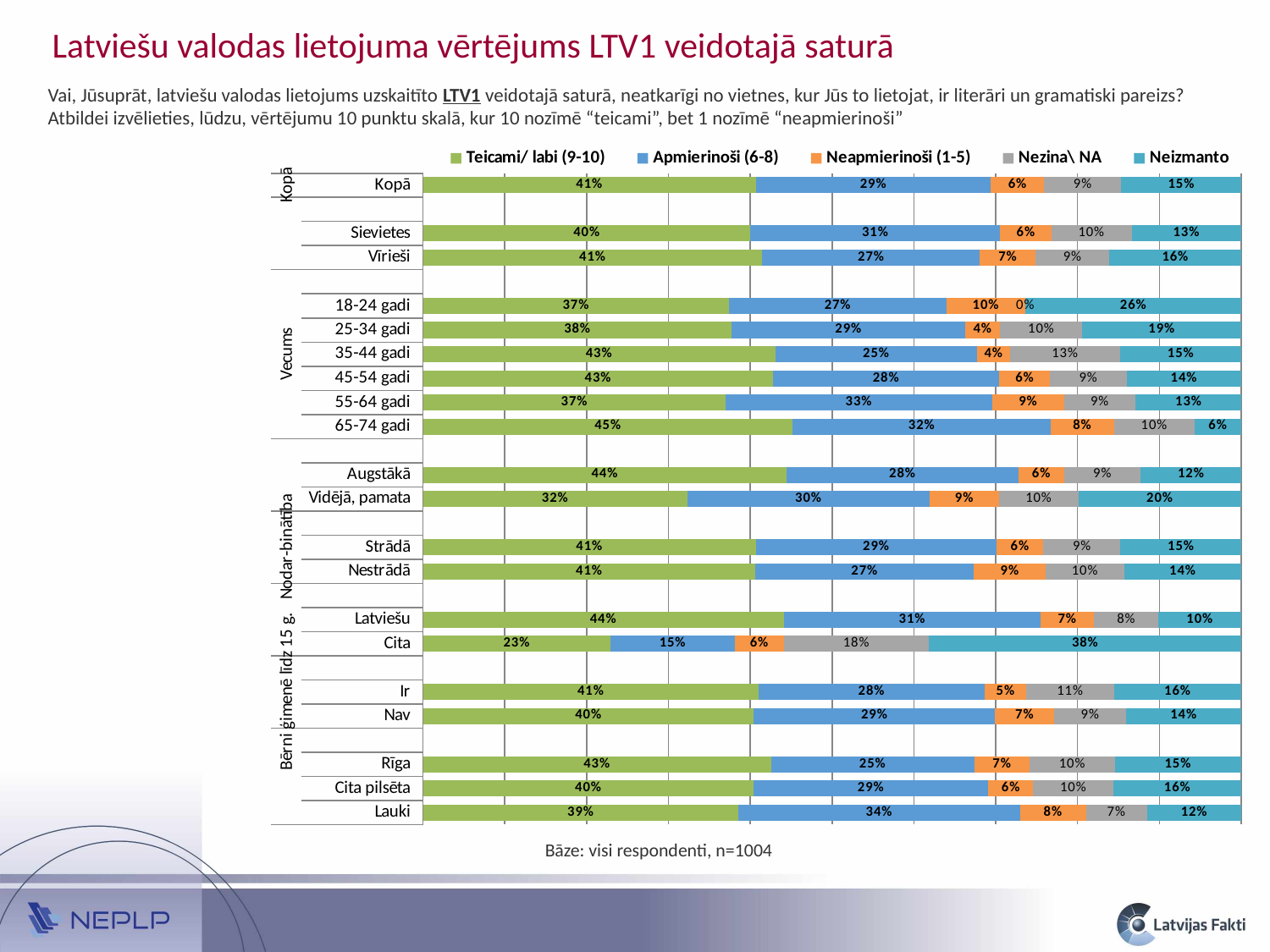

Latviešu valodas lietojuma vērtējums LTV1 veidotajā saturā

Vai, Jūsuprāt, latviešu valodas lietojums uzskaitīto LTV1 veidotajā saturā, neatkarīgi no vietnes, kur Jūs to lietojat, ir literāri un gramatiski pareizs? Atbildei izvēlieties, lūdzu, vērtējumu 10 punktu skalā, kur 10 nozīmē “teicami”, bet 1 nozīmē “neapmierinoši”

### Chart

| Category | Teicami/ labi (9-10) | Apmierinoši (6-8) | Neapmierinoši (1-5) | Nezina\ NA | Neizmanto |
|---|---|---|---|---|---|
| Lauki | 0.38559364829746157 | 0.3439528043512291 | 0.08067939947962881 | 0.07472789158496344 | 0.11504625628671634 |
| Cita pilsēta | 0.40391245340033655 | 0.2870119081429376 | 0.05502238920309428 | 0.09794270036880763 | 0.15611054888482445 |
| Rīga | 0.4255069129388245 | 0.24810409495823377 | 0.06794898483595861 | 0.10384950627733676 | 0.15459050098964786 |
|  | None | None | None | None | None |
| Nav | 0.40461293090953293 | 0.2940261031720025 | 0.07313532285722771 | 0.08736205686157068 | 0.14086358619966396 |
| Ir | 0.41012294567792323 | 0.27634536857321845 | 0.05103083431114234 | 0.10681860787667687 | 0.15568224356104088 |
|  | None | None | None | None | None |
| Cita | 0.22903560030368308 | 0.15211670083267137 | 0.05966861165968017 | 0.17778618966173226 | 0.38139289754223343 |
| Latviešu | 0.44093142755538506 | 0.3135708066251556 | 0.06593727640397604 | 0.07853812718458714 | 0.10102236223089411 |
|  | None | None | None | None | None |
| Nestrādā | 0.406320857607673 | 0.2665838412676727 | 0.08843407184916206 | 0.0954976407285568 | 0.14316358854693492 |
| Strādā | 0.4067685735474368 | 0.2941460331118446 | 0.05739007356468524 | 0.09429951546922082 | 0.1473958043068093 |
|  | None | None | None | None | None |
| Vidējā, pamata | 0.3230590654996855 | 0.29587953073428486 | 0.08501848057155262 | 0.09714634613052553 | 0.1988965770639516 |
| Augstākā | 0.44411797711985823 | 0.2836841208385912 | 0.05591963261707844 | 0.09344498445718534 | 0.1228332849672856 |
|  | None | None | None | None | None |
| 65-74 gadi | 0.4518634037673117 | 0.31526803806216647 | 0.0773191038560528 | 0.09870427798099604 | 0.05684517633347315 |
| 55-64 gadi | 0.370223139028126 | 0.32515602726942416 | 0.08820145314472996 | 0.08757705739333689 | 0.1288423231643847 |
| 45-54 gadi | 0.4277579321991981 | 0.27639221184736407 | 0.06251123025551696 | 0.0932630663768186 | 0.1400755593211022 |
| 35-44 gadi | 0.4305172713699171 | 0.24659263490506472 | 0.040176832554142394 | 0.13483709165797036 | 0.14787616951290541 |
| 25-34 gadi | 0.3773467152440959 | 0.28529777256105293 | 0.04260900798851025 | 0.10062902304334054 | 0.19411748116299987 |
| 18-24 gadi | 0.3740406338605321 | 0.2656382473960649 | 0.09665236104382557 | 0.0 | 0.26366875769957693 |
|  | None | None | None | None | None |
| Vīrieši | 0.4143018748063717 | 0.26644500016803074 | 0.06774775234285385 | 0.09046996154494356 | 0.16103541113780012 |
| Sievietes | 0.4001178316954927 | 0.3054460534442124 | 0.06250553317769197 | 0.09811755322174992 | 0.13381302846085444 |
|  | None | None | None | None | None |
| Kopā | 0.40665992808461215 | 0.2874576246291342 | 0.06492339829578939 | 0.09459025980454791 | 0.14636878918591315 |
Bāze: visi respondenti, n=1004